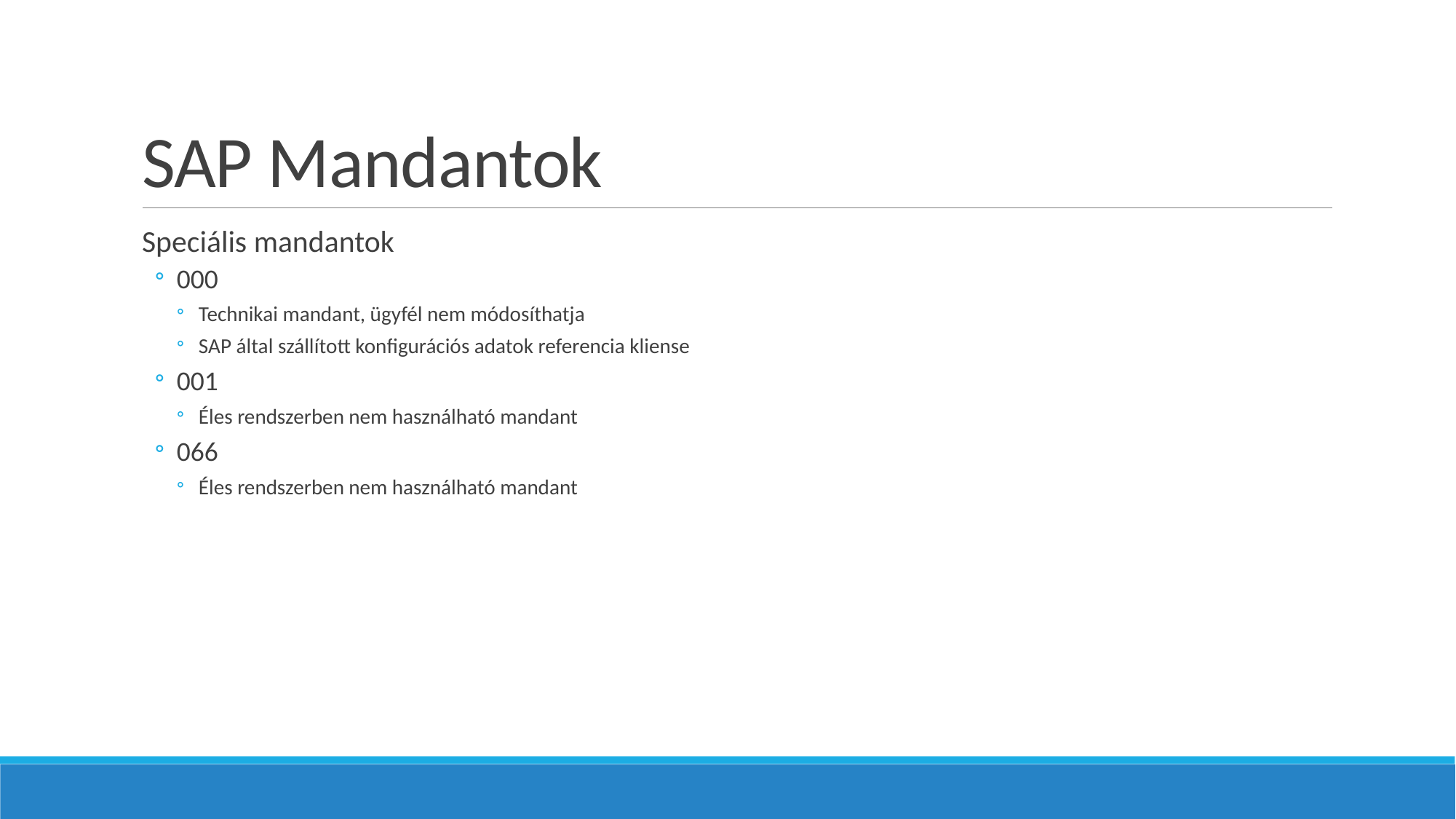

# SAP Mandantok
Speciális mandantok
000
Technikai mandant, ügyfél nem módosíthatja
SAP által szállított konfigurációs adatok referencia kliense
001
Éles rendszerben nem használható mandant
066
Éles rendszerben nem használható mandant